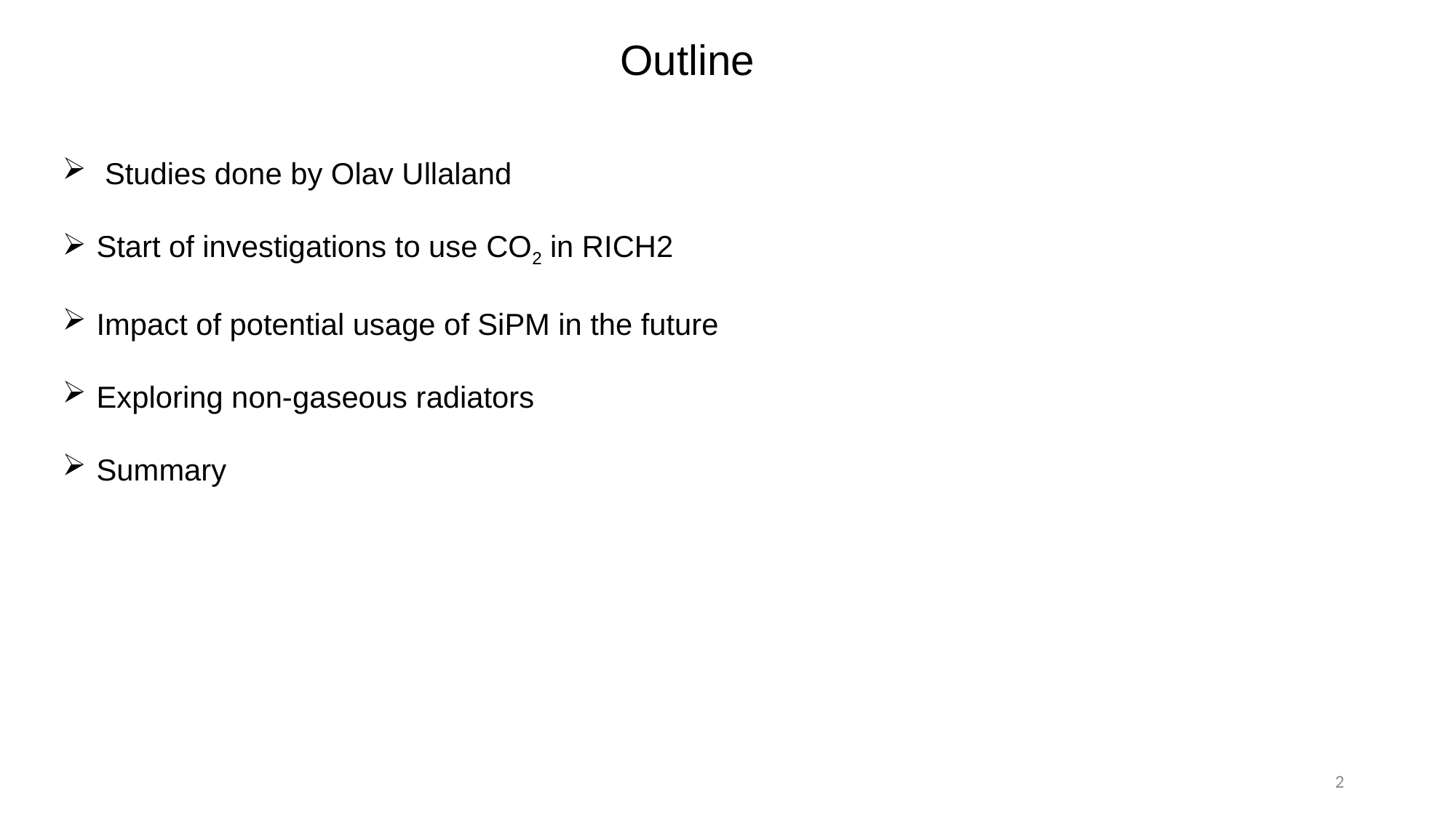

Outline
 Studies done by Olav Ullaland

Start of investigations to use CO2 in RICH2

Impact of potential usage of SiPM in the future

Exploring non-gaseous radiators

Summary
2